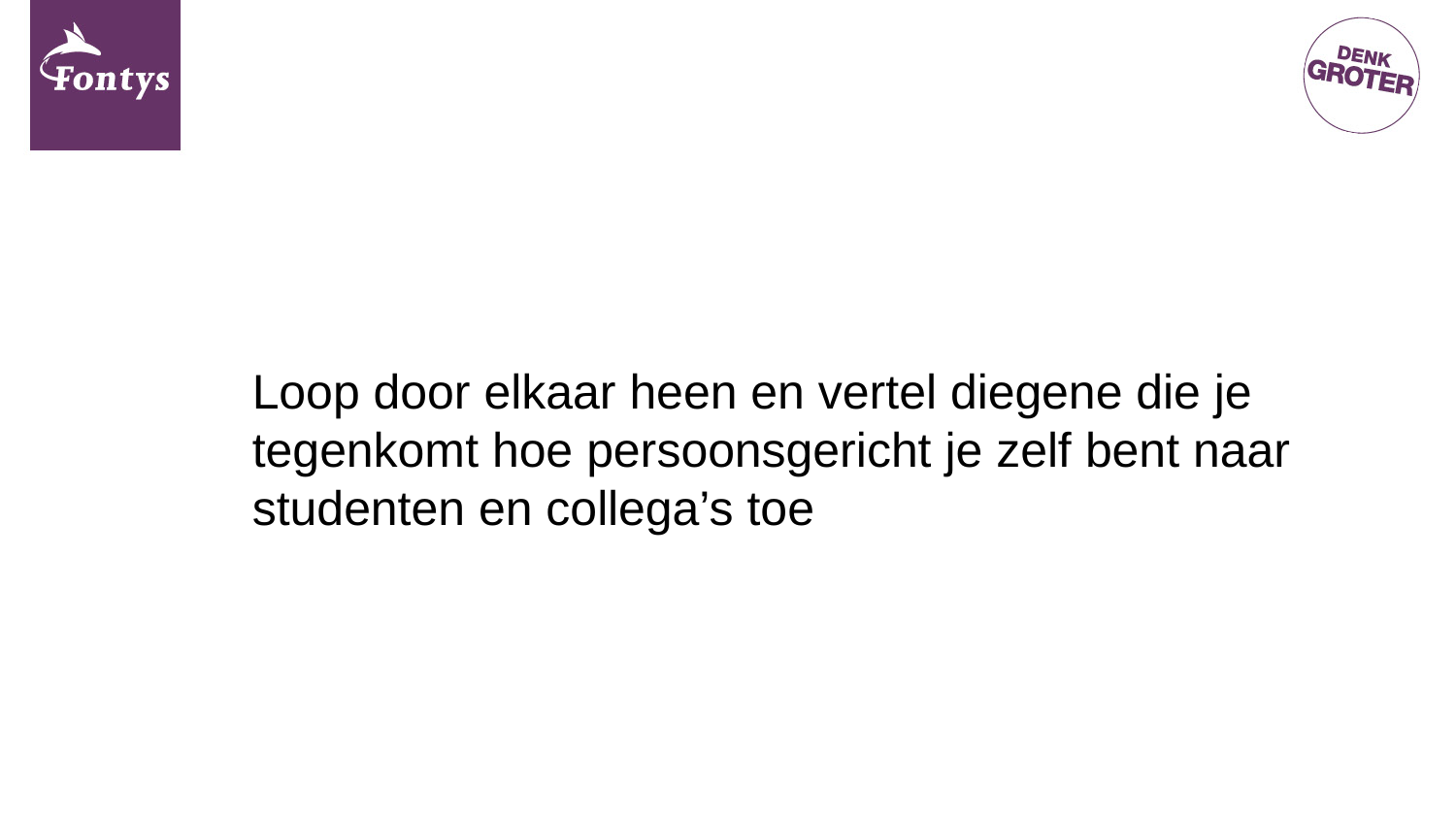

Loop door elkaar heen en vertel diegene die je tegenkomt hoe persoonsgericht je zelf bent naar studenten en collega’s toe